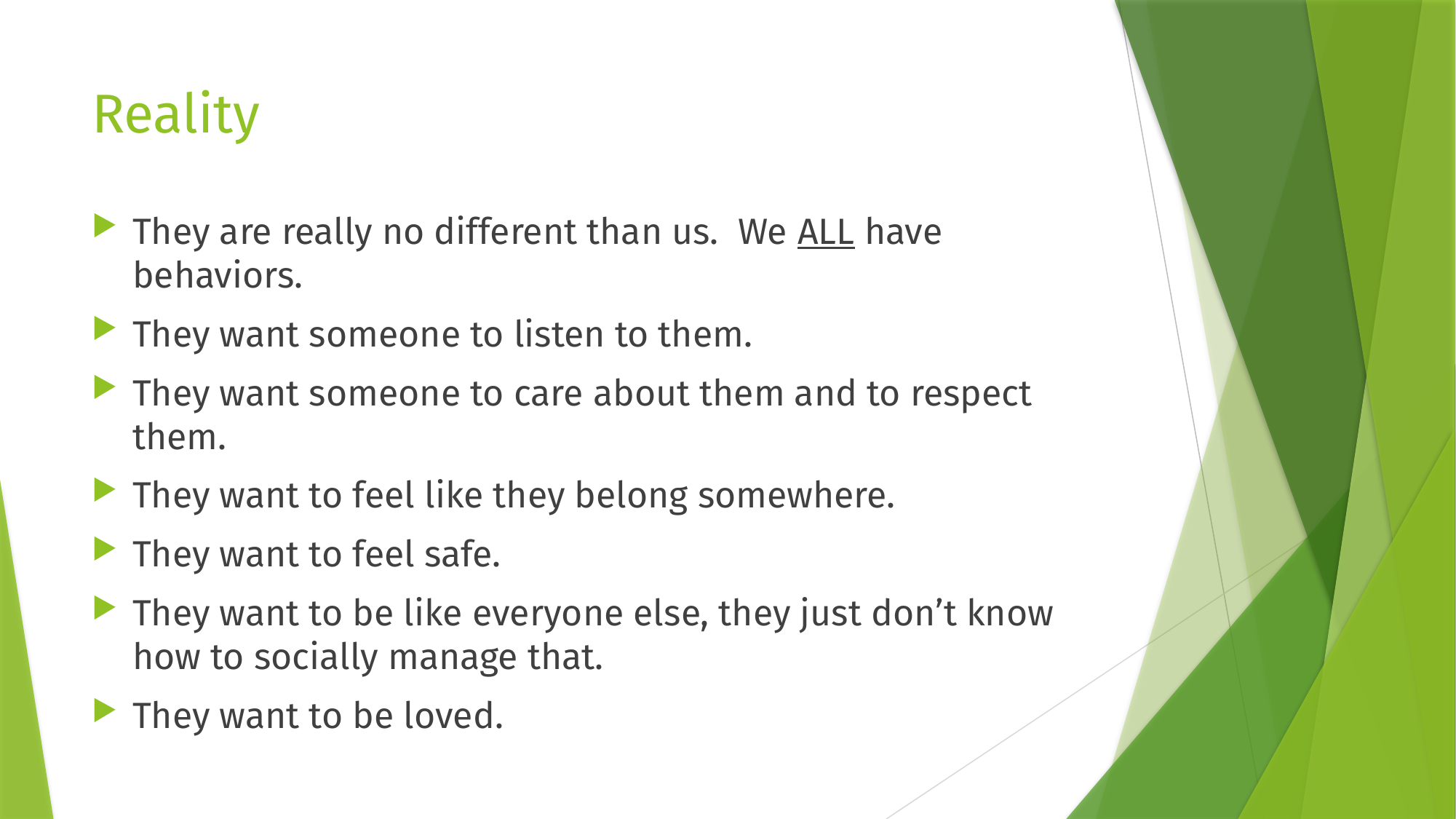

# Reality
They are really no different than us.  We ALL have behaviors.
They want someone to listen to them.
They want someone to care about them and to respect them.
They want to feel like they belong somewhere.
They want to feel safe.
They want to be like everyone else, they just don’t know how to socially manage that.
They want to be loved.